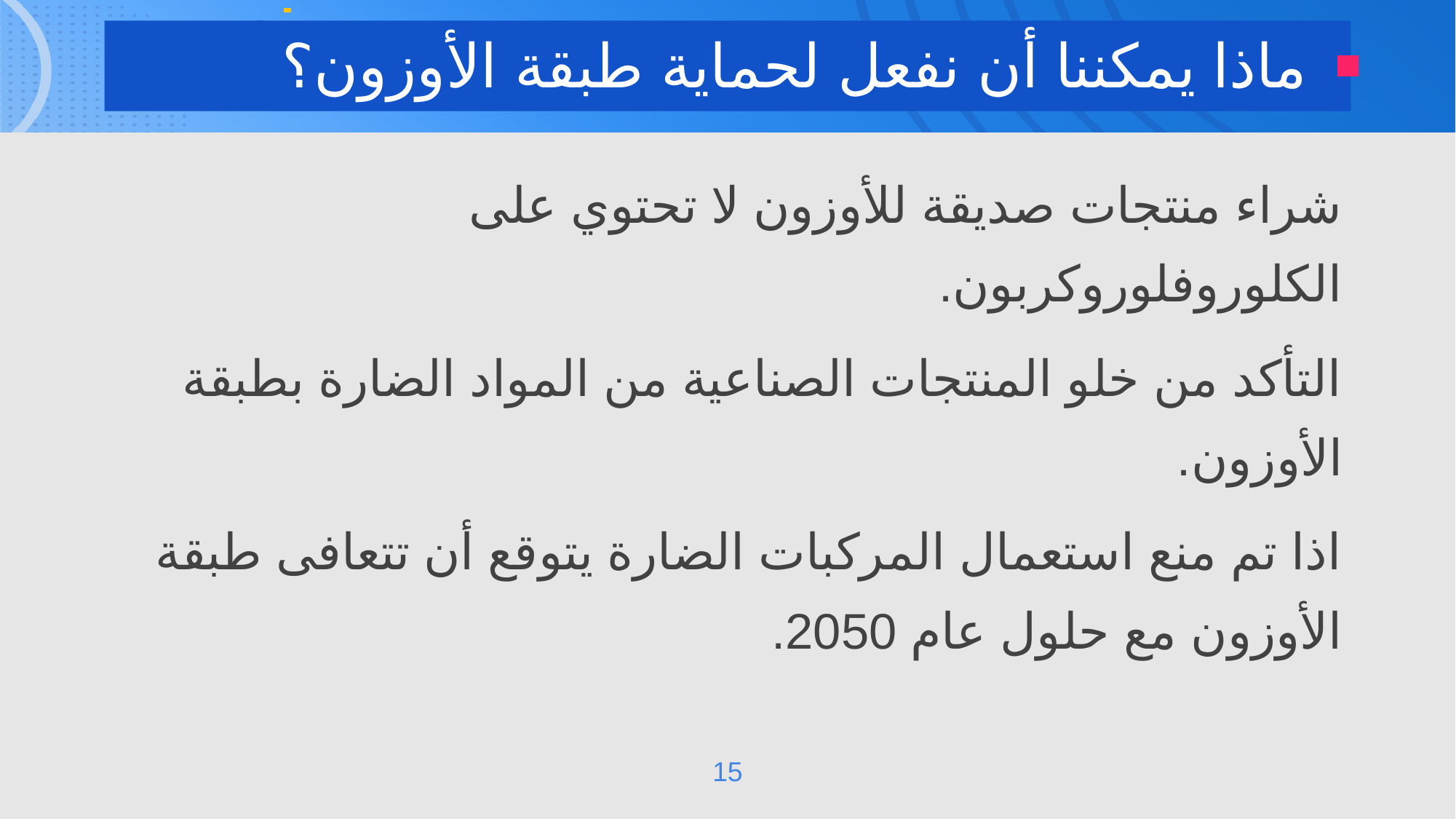

ماذا يمكننا أن نفعل لحماية طبقة الأوزون؟
شراء منتجات صديقة للأوزون لا تحتوي على الكلوروفلوروكربون.
التأكد من خلو المنتجات الصناعية من المواد الضارة بطبقة الأوزون.
اذا تم منع استعمال المركبات الضارة يتوقع أن تتعافى طبقة الأوزون مع حلول عام 2050.